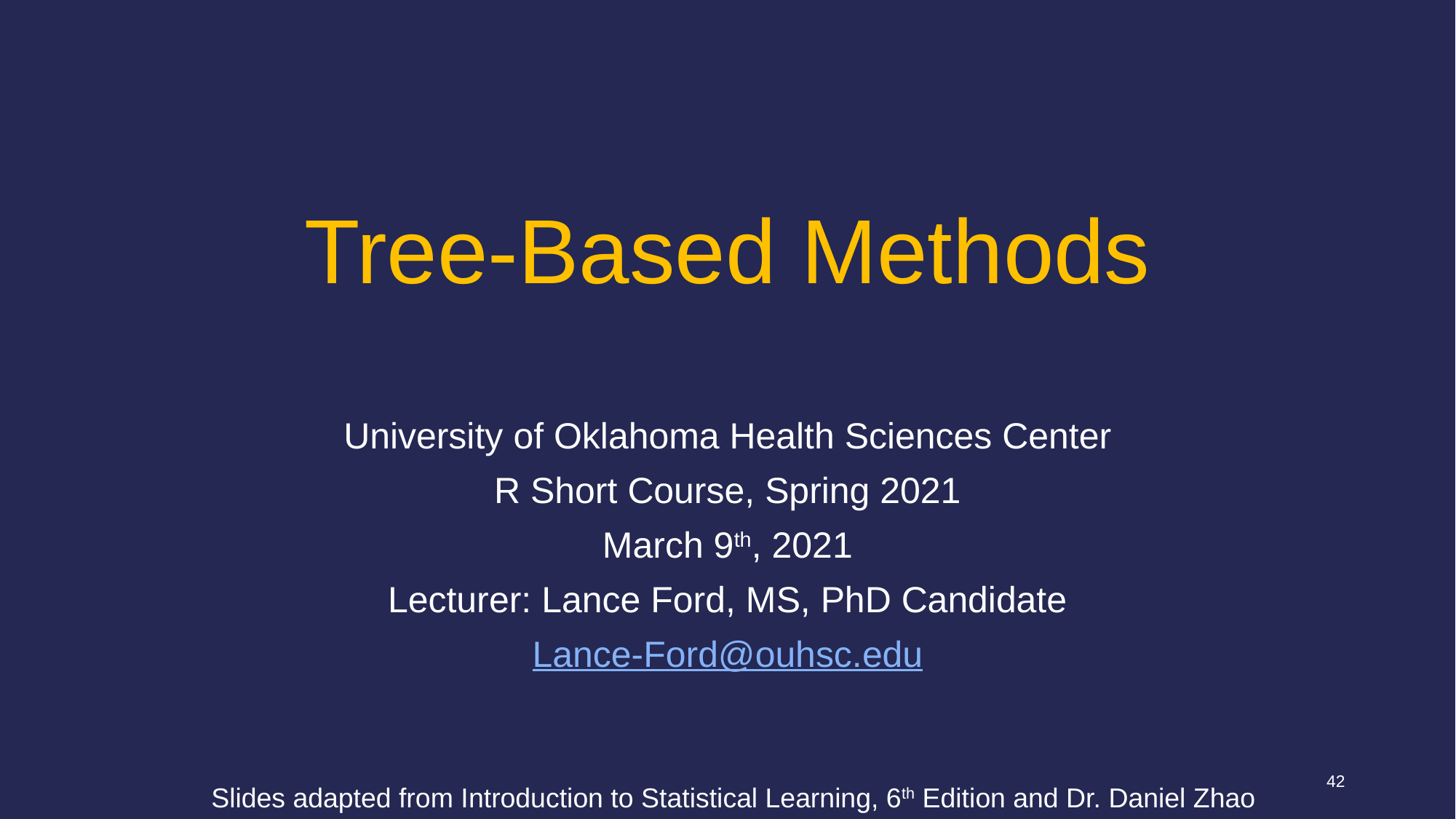

# Tree-Based Methods
University of Oklahoma Health Sciences Center
R Short Course, Spring 2021
March 9th, 2021
Lecturer: Lance Ford, MS, PhD Candidate
Lance-Ford@ouhsc.edu

42
Slides adapted from Introduction to Statistical Learning, 6th Edition and Dr. Daniel Zhao